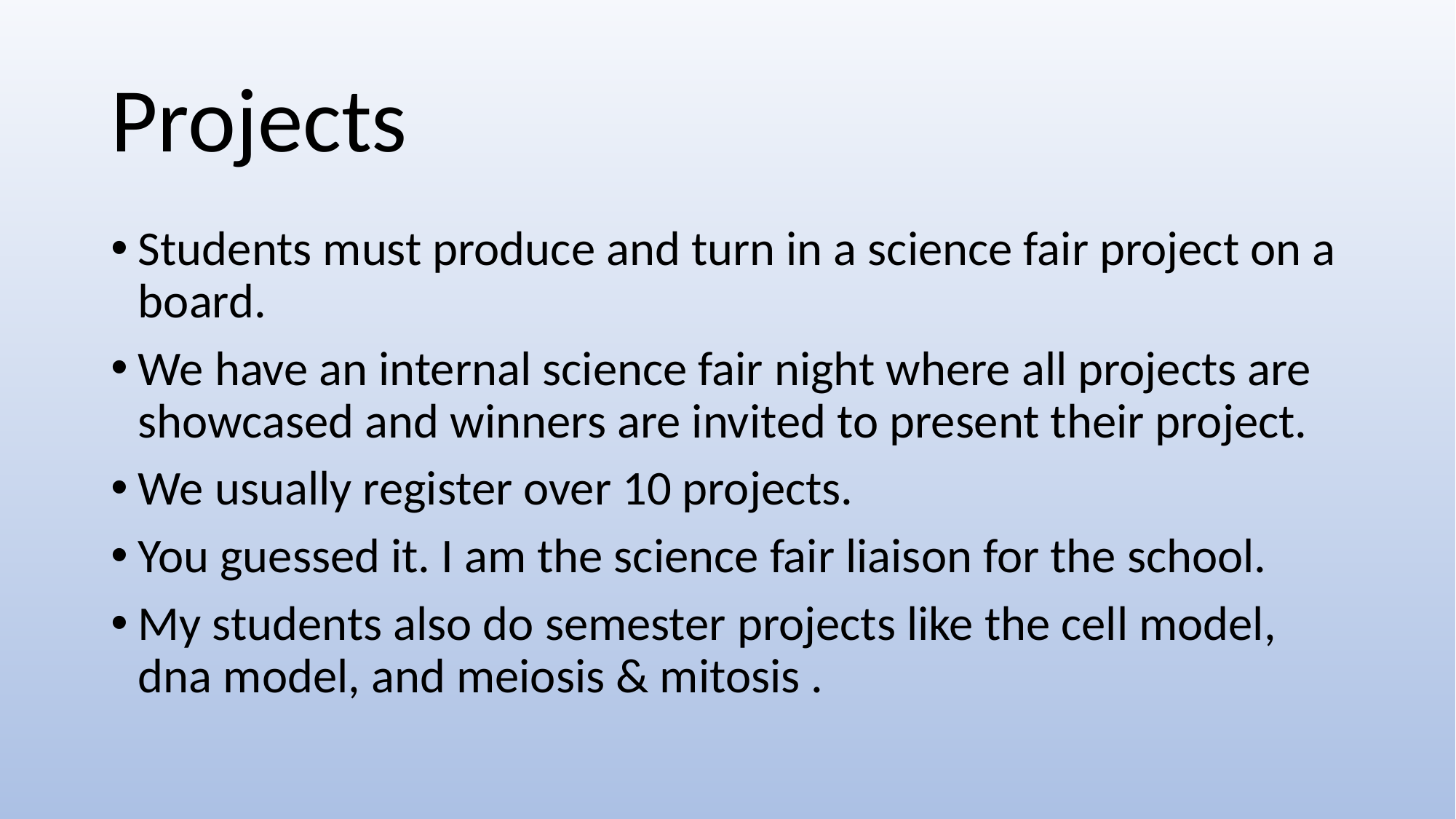

# Projects
Students must produce and turn in a science fair project on a board.
We have an internal science fair night where all projects are showcased and winners are invited to present their project.
We usually register over 10 projects.
You guessed it. I am the science fair liaison for the school.
My students also do semester projects like the cell model, dna model, and meiosis & mitosis .